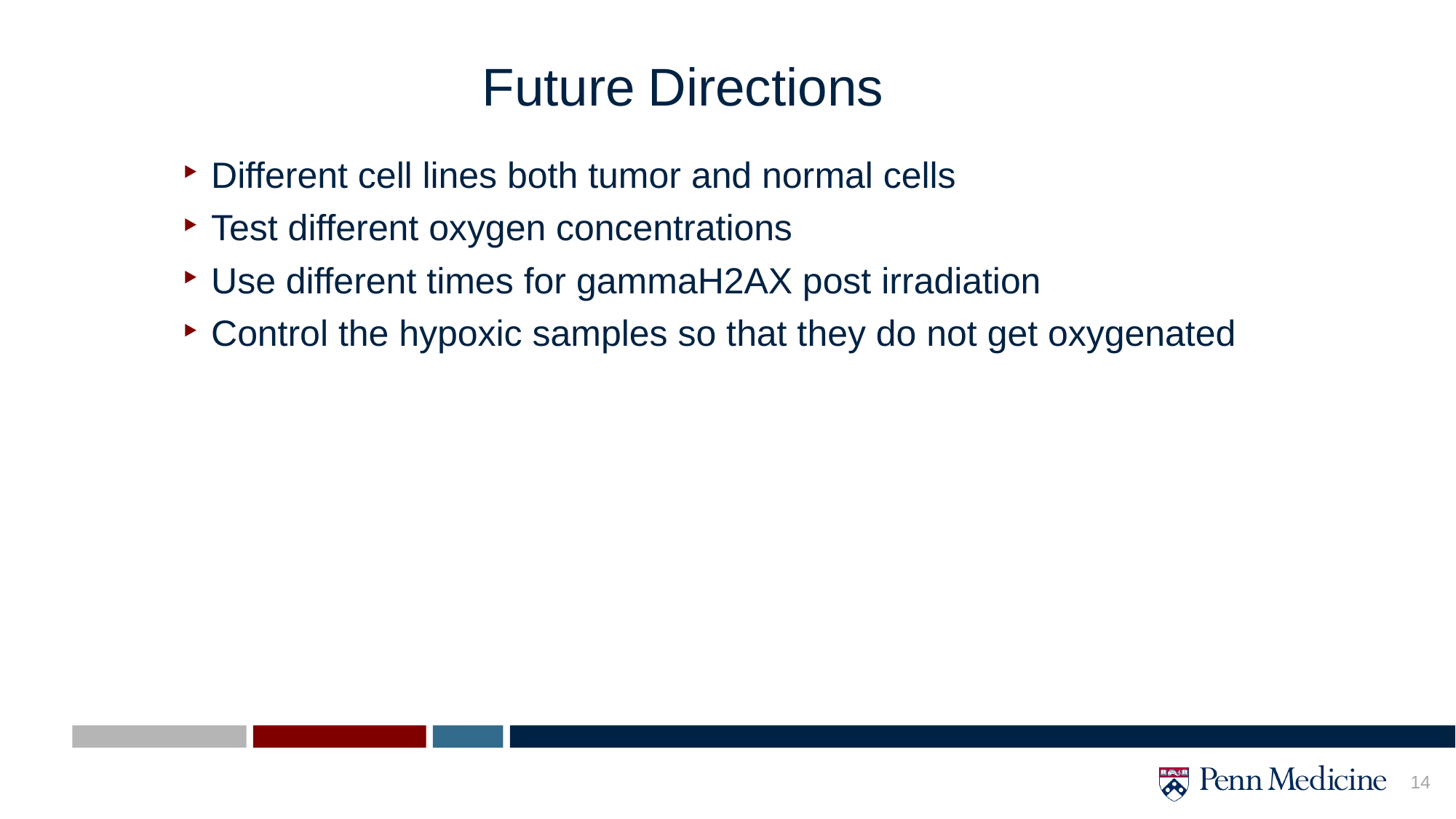

Future Directions
Different cell lines both tumor and normal cells
Test different oxygen concentrations
Use different times for gammaH2AX post irradiation
Control the hypoxic samples so that they do not get oxygenated